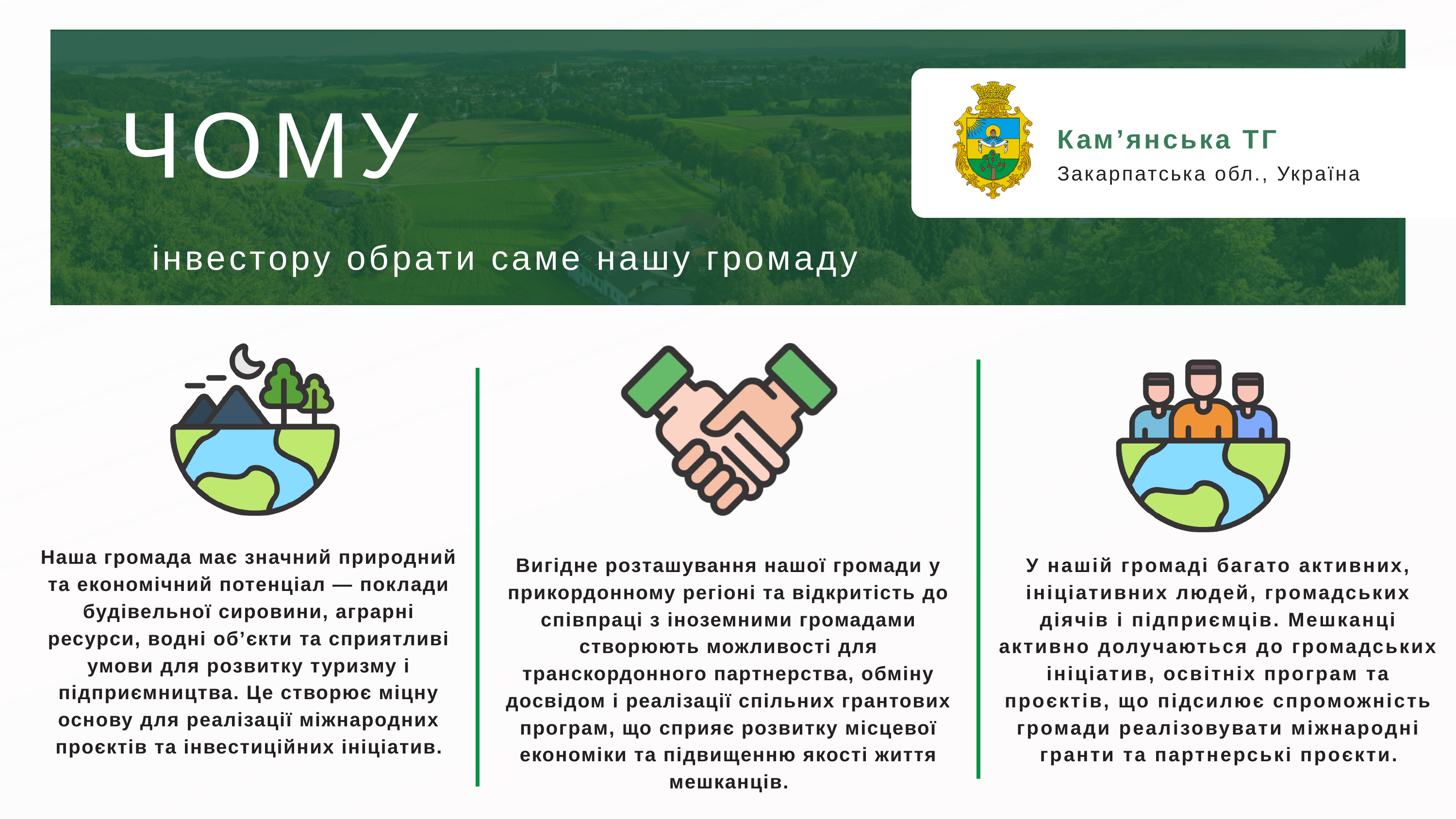

ЧОМУ

Кам’янська ТГ
Закарпатська обл., Україна
інвестору обрати саме нашу громаду

Наша громада має значний природний та економічний потенціал — поклади будівельної сировини, аграрні ресурси, водні об’єкти та сприятливі умови для розвитку туризму і підприємництва. Це створює міцну основу для реалізації міжнародних проєктів та інвестиційних ініціатив.
Вигідне розташування нашої громади у прикордонному регіоні та відкритість до співпраці з іноземними громадами створюють можливості для транскордонного партнерства, обміну досвідом і реалізації спільних грантових програм, що сприяє розвитку місцевої економіки та підвищенню якості життя мешканців.
У нашій громаді багато активних, ініціативних людей, громадських діячів і підприємців. Мешканці активно долучаються до громадських ініціатив, освітніх програм та проєктів, що підсилює спроможність громади реалізовувати міжнародні гранти та партнерські проєкти.